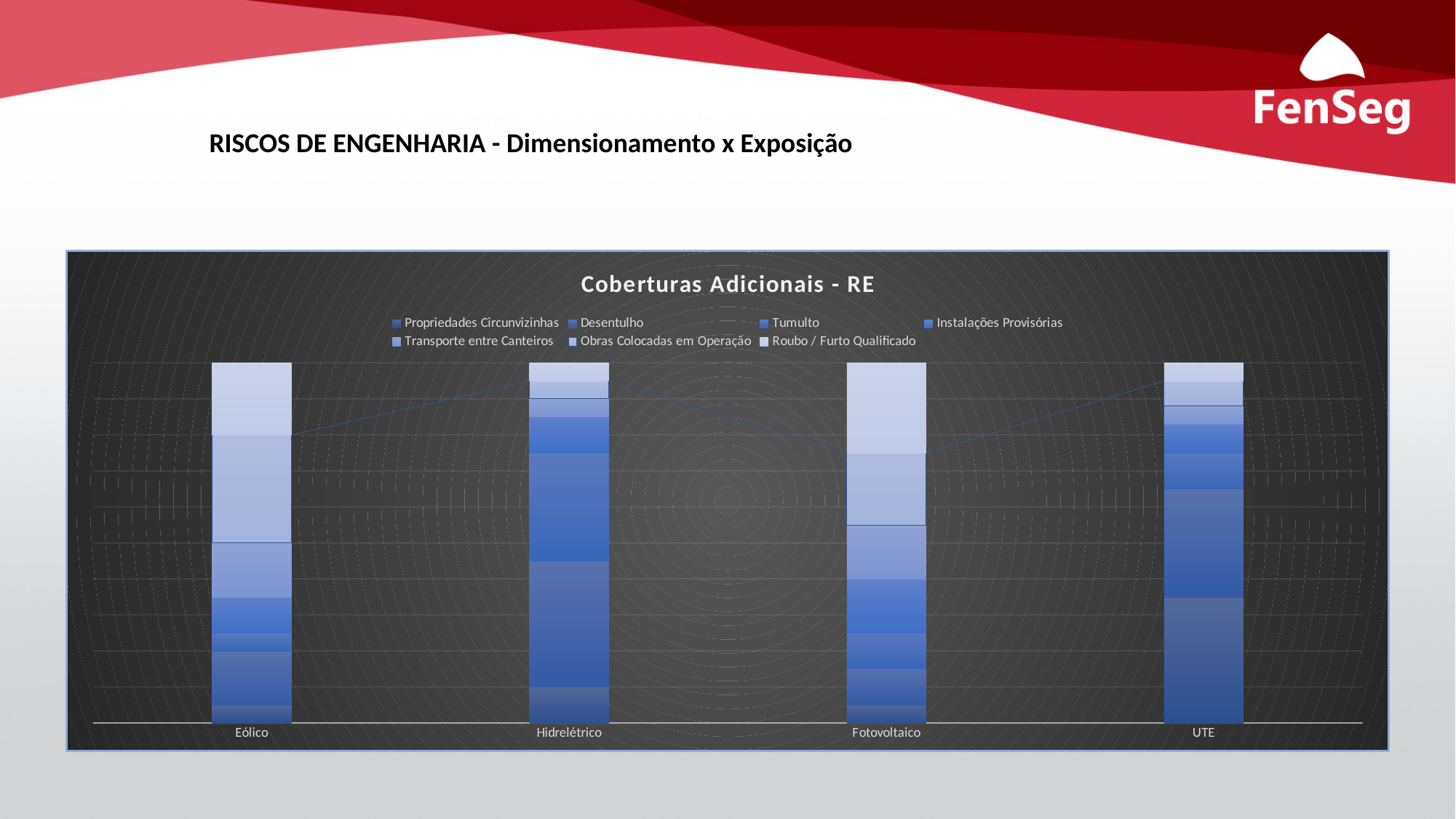

RISCOS DE ENGENHARIA - Dimensionamento x Exposição

### Chart: Coberturas Adicionais - RE

| Category | Propriedades Circunvizinhas | Desentulho | Tumulto | Instalações Provisórias | Transporte entre Canteiros | Obras Colocadas em Operação | Roubo / Furto Qualificado |
|---|---|---|---|---|---|---|---|
| Eólico | 5.0 | 15.0 | 5.0 | 10.0 | 15.0 | 30.0 | 20.0 |
| Hidrelétrico | 10.0 | 35.0 | 30.0 | 10.0 | 5.0 | 5.0 | 5.0 |
| Fotovoltaico | 5.0 | 10.0 | 10.0 | 15.0 | 15.0 | 20.0 | 25.0 |
| UTE | 35.0 | 30.0 | 10.0 | 8.0 | 5.0 | 7.0 | 5.0 |